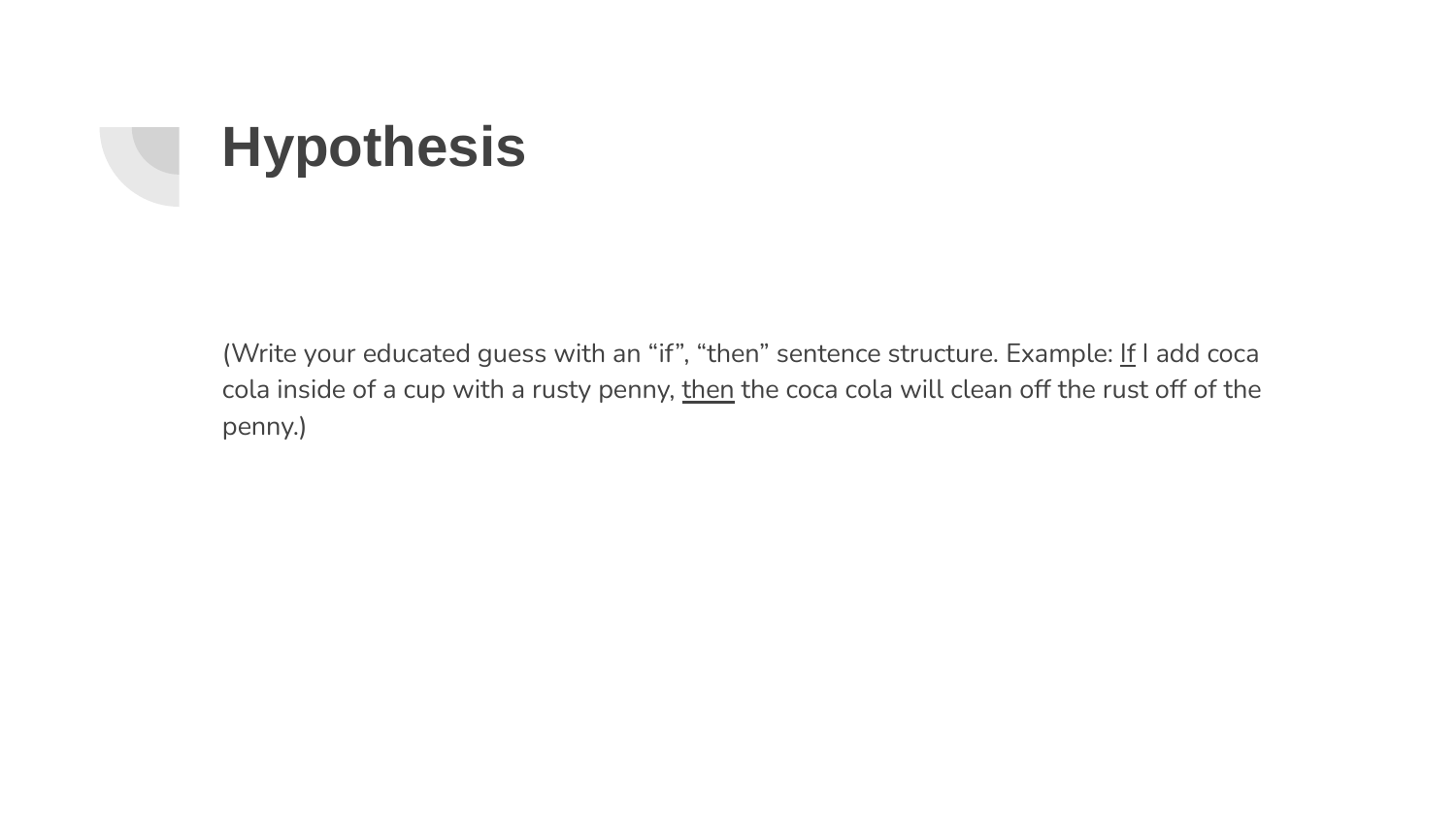

# Hypothesis
(Write your educated guess with an “if”, “then” sentence structure. Example: If I add coca cola inside of a cup with a rusty penny, then the coca cola will clean off the rust off of the penny.)